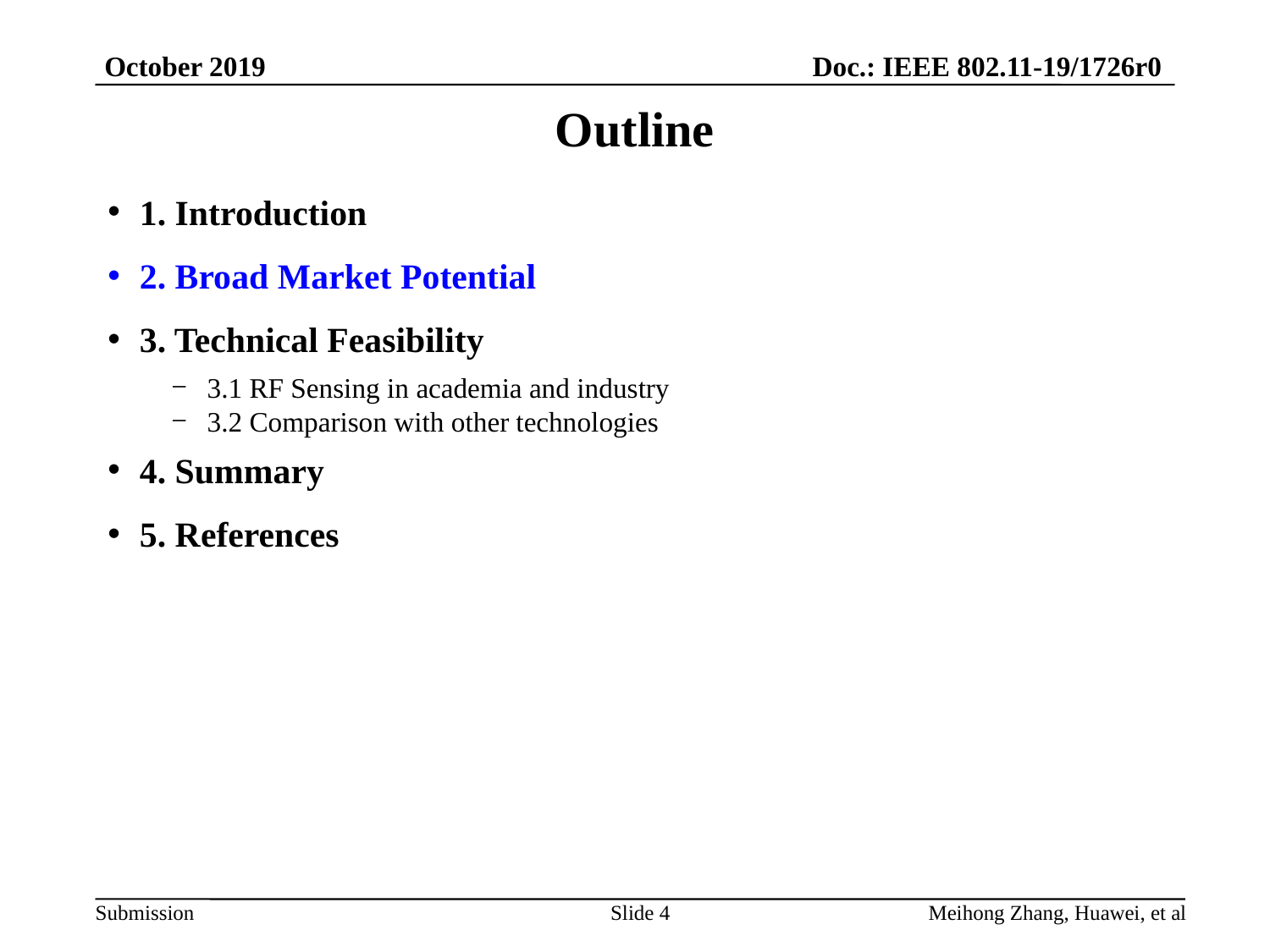

# Outline
1. Introduction
2. Broad Market Potential
3. Technical Feasibility
3.1 RF Sensing in academia and industry
3.2 Comparison with other technologies
4. Summary
5. References
Slide 4
Meihong Zhang, Huawei, et al